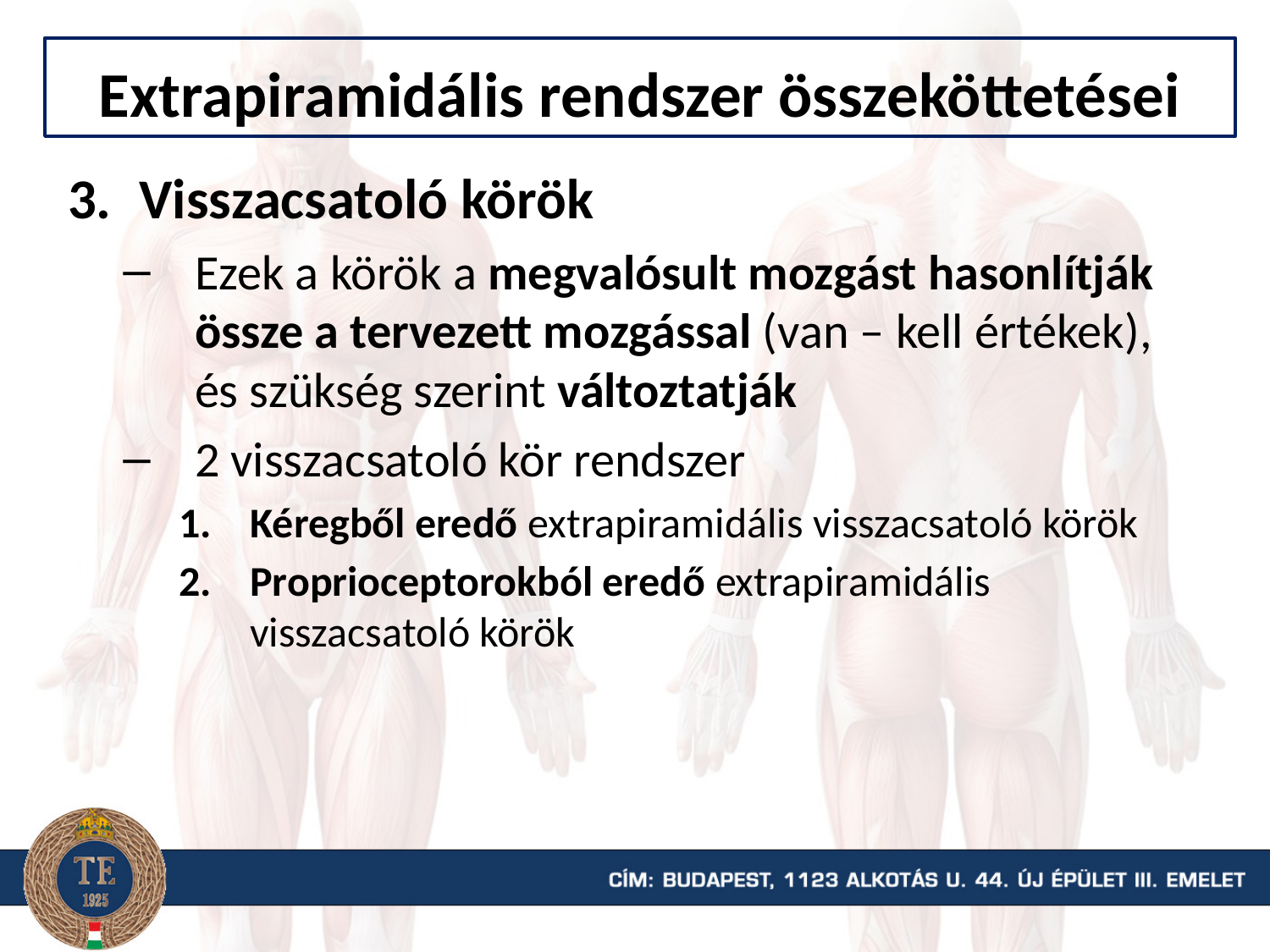

Extrapiramidális rendszer összeköttetései
Visszacsatoló körök
Ezek a körök a megvalósult mozgást hasonlítják össze a tervezett mozgással (van – kell értékek), és szükség szerint változtatják
2 visszacsatoló kör rendszer
Kéregből eredő extrapiramidális visszacsatoló körök
Proprioceptorokból eredő extrapiramidális visszacsatoló körök